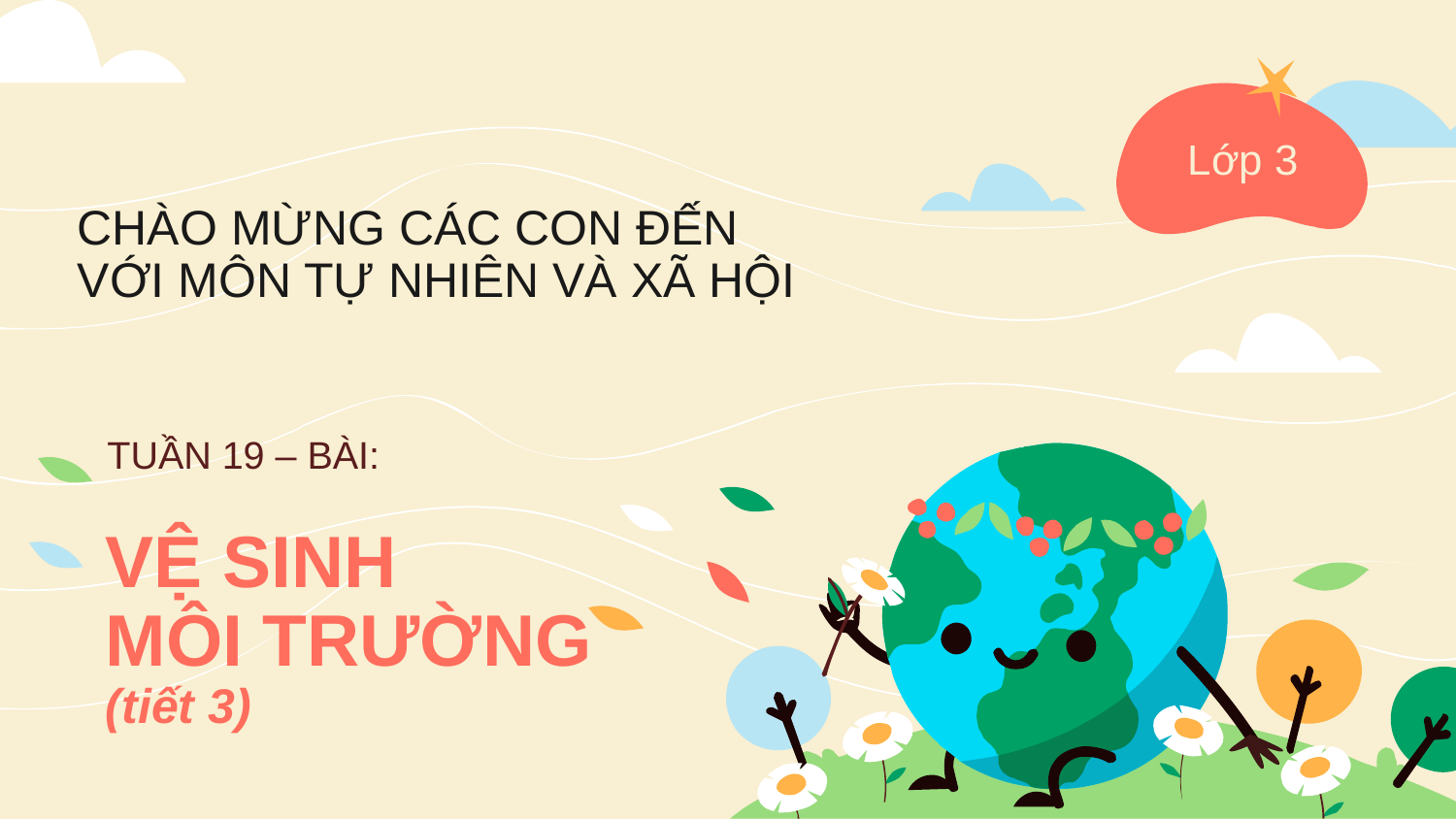

Lớp 3
# CHÀO MỪNG CÁC CON ĐẾN VỚI MÔN TỰ NHIÊN VÀ XÃ HỘI
TUẦN 19 – BÀI:

VỆ SINH
MÔI TRƯỜNG
(tiết 3)